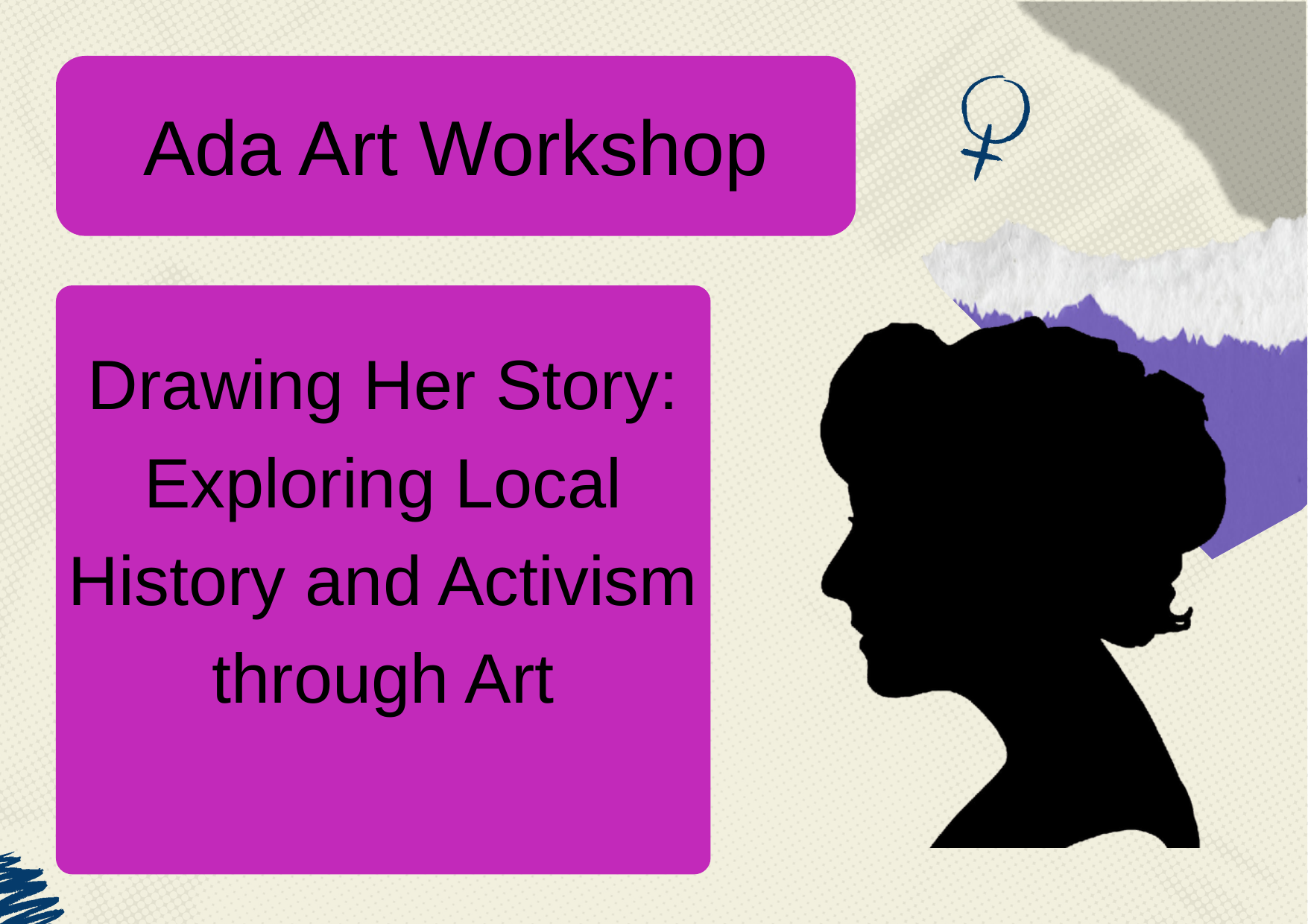

Ada Art Workshop

Drawing Her Story: Exploring Local History and Activism through Art